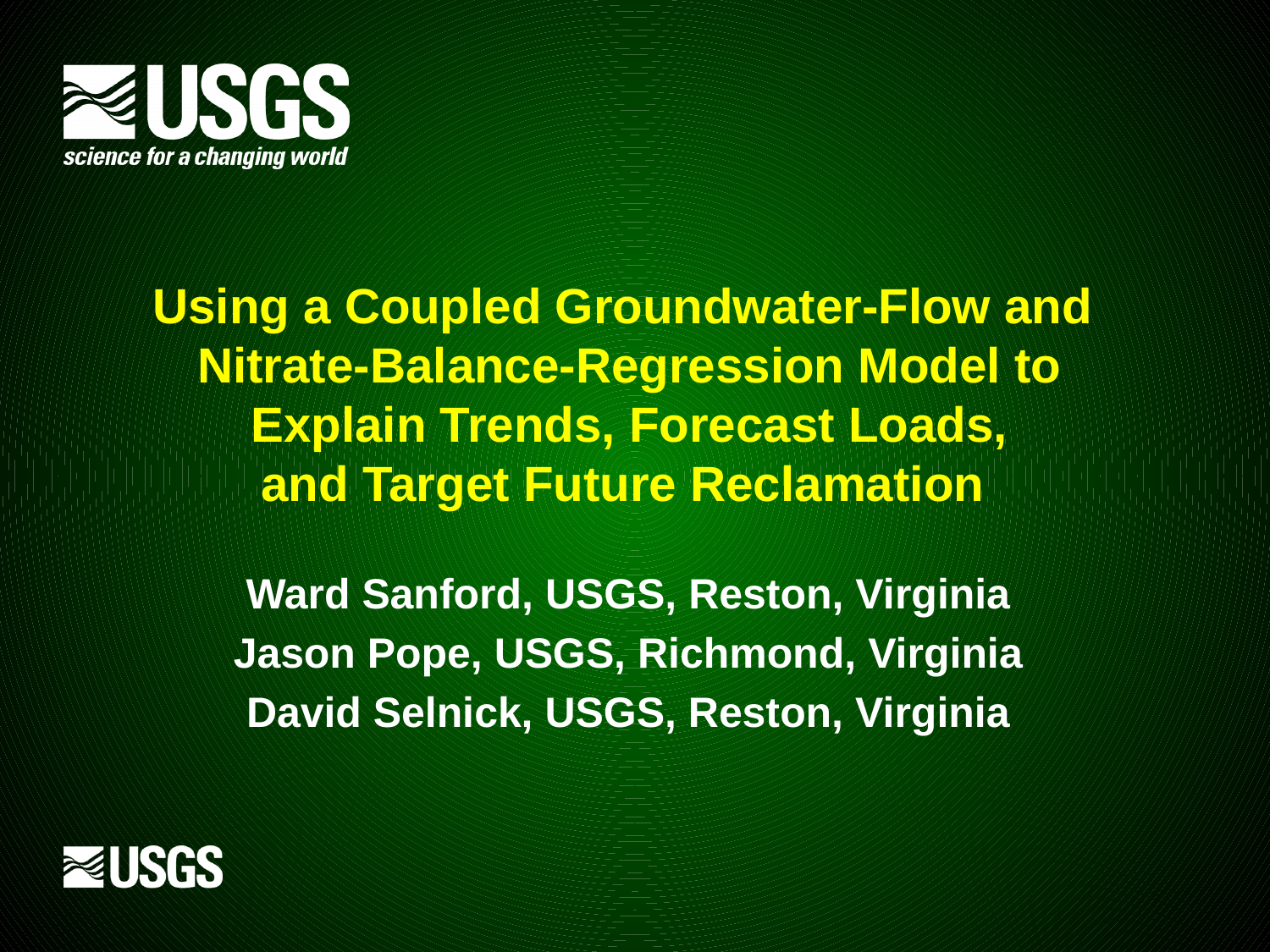

# Using a Coupled Groundwater-Flow and Nitrate-Balance-Regression Model to Explain Trends, Forecast Loads, and Target Future Reclamation
Ward Sanford, USGS, Reston, Virginia
Jason Pope, USGS, Richmond, Virginia
David Selnick, USGS, Reston, Virginia